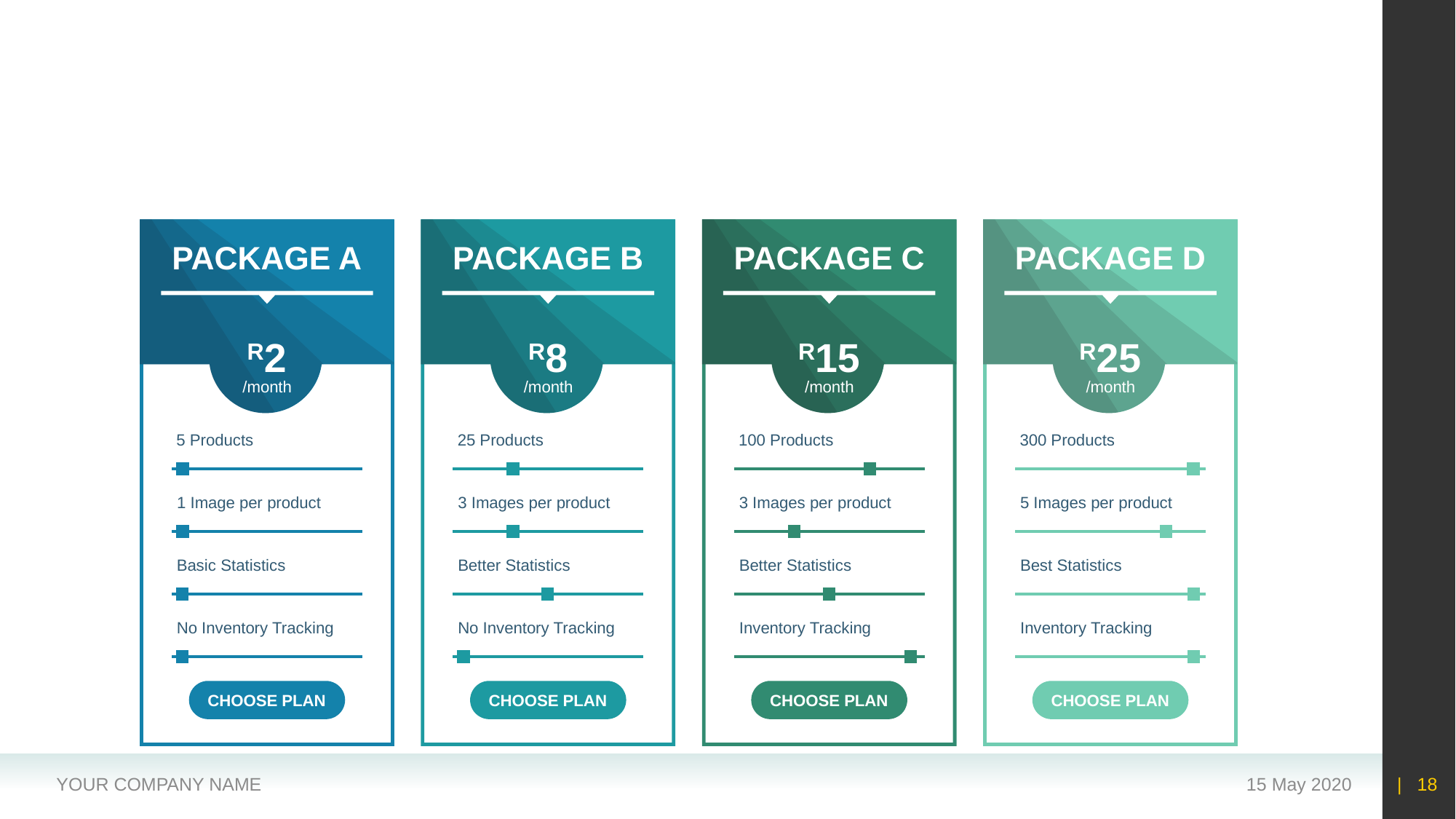

#

PACKAGE A
PACKAGE B
PACKAGE C
PACKAGE D

R2
R8
R15
R25
/month
/month
/month
/month
5 Products
25 Products
100 Products
300 Products

1 Image per product
3 Images per product
3 Images per product
5 Images per product

Basic Statistics
Better Statistics
Better Statistics
Best Statistics

No Inventory Tracking
No Inventory Tracking
Inventory Tracking
Inventory Tracking

CHOOSE PLAN
CHOOSE PLAN
CHOOSE PLAN
CHOOSE PLAN
YOUR COMPANY NAME
15 May 2020
|   18